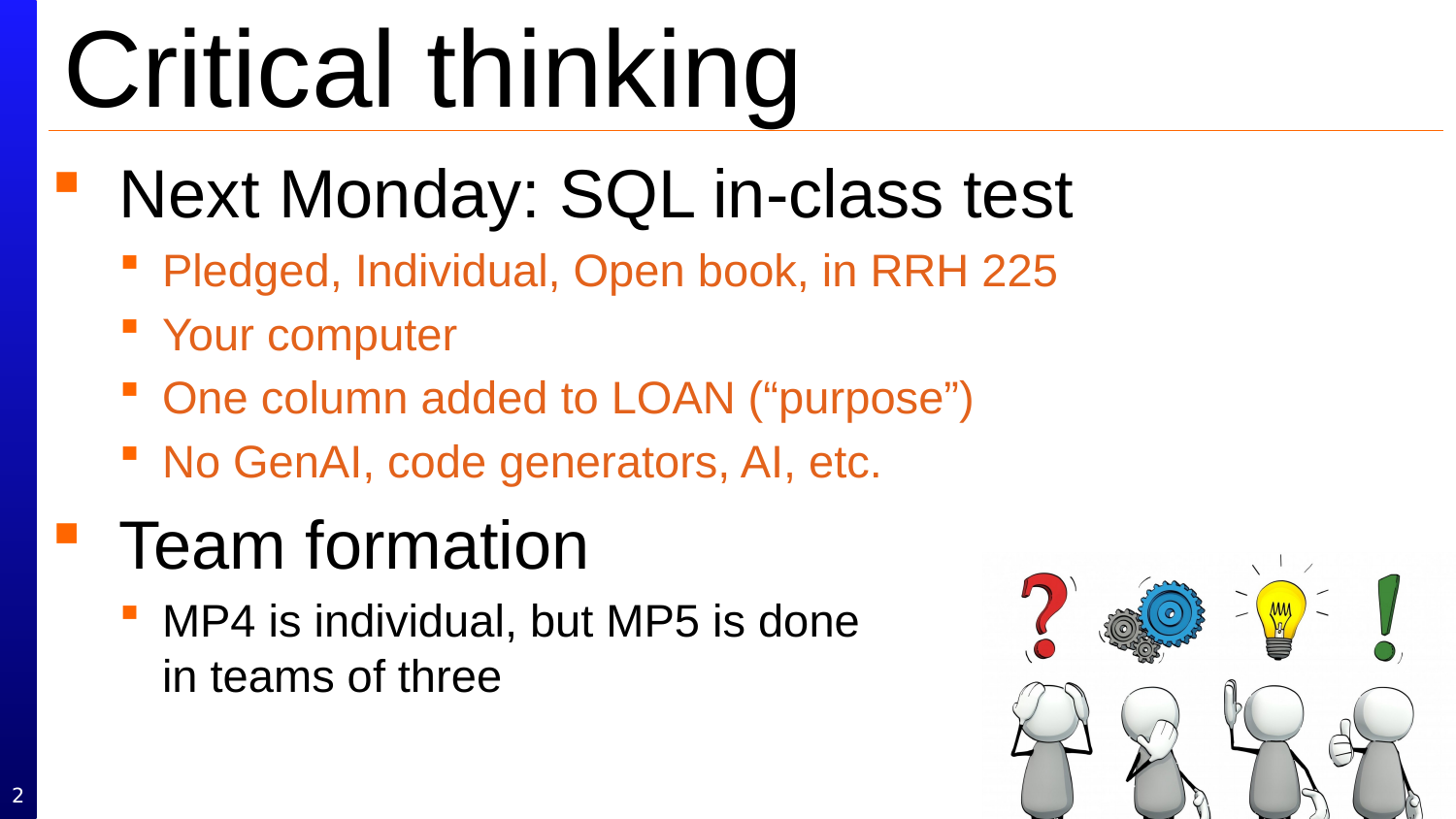

# Critical thinking
Next Monday: SQL in-class test
Pledged, Individual, Open book, in RRH 225
Your computer
One column added to LOAN (“purpose”)
No GenAI, code generators, AI, etc.
Team formation
MP4 is individual, but MP5 is done
in teams of three
2